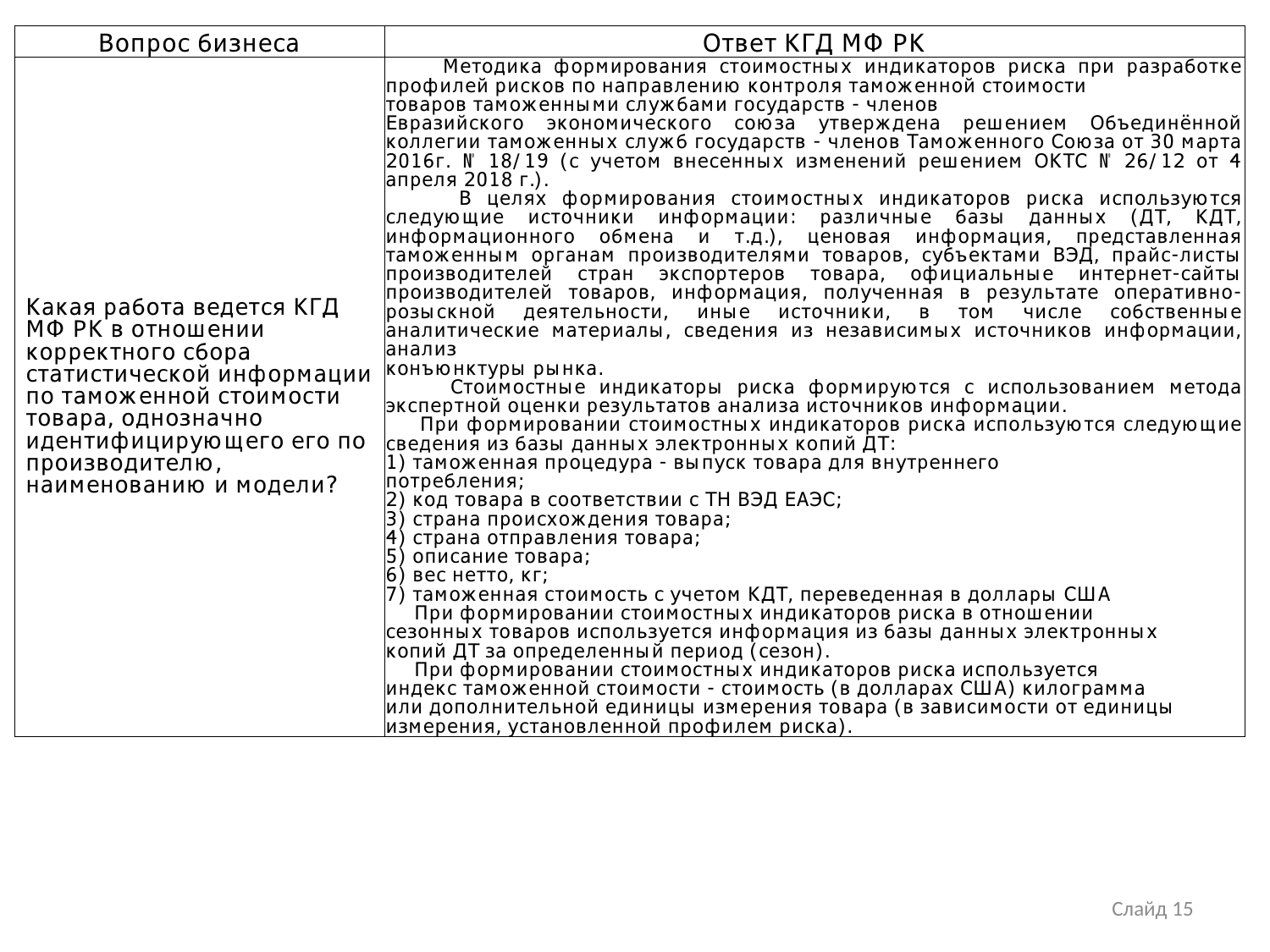

| Вопрос бизнеса | Ответ КГД МФ РК |
| --- | --- |
| Какая работа ведется КГД МФ РК в отношении корректного сбора статистической информации по таможенной стоимости товара, однозначно идентифицирующего его по производителю, наименованию и модели? | Методика формирования стоимостных индикаторов риска при разработке профилей рисков по направлению контроля таможенной стоимости товаров таможенными службами государств - членов Евразийского экономического союза утверждена решением Объединённой коллегии таможенных служб государств - членов Таможенного Союза от 30 марта 2016г. № 18/19 (с учетом внесенных изменений решением ОКТС № 26/12 от 4 апреля 2018 г.). В целях формирования стоимостных индикаторов риска используются следующие источники информации: различные базы данных (ДТ, КДТ, информационного обмена и т.д.), ценовая информация, представленная таможенным органам производителями товаров, субъектами ВЭД, прайс-листы производителей стран экспортеров товара, официальные интернет-сайты производителей товаров, информация, полученная в результате оперативно-розыскной деятельности, иные источники, в том числе собственные аналитические материалы, сведения из независимых источников информации, анализ конъюнктуры рынка. Стоимостные индикаторы риска формируются с использованием метода экспертной оценки результатов анализа источников информации. При формировании стоимостных индикаторов риска используются следующие сведения из базы данных электронных копий ДТ: 1) таможенная процедура - выпуск товара для внутреннего потребления; 2) код товара в соответствии с ТН ВЭД ЕАЭС; 3) страна происхождения товара; 4) страна отправления товара; 5) описание товара; 6) вес нетто, кг; 7) таможенная стоимость с учетом КДТ, переведенная в доллары США При формировании стоимостных индикаторов риска в отношении сезонных товаров используется информация из базы данных электронных копий ДТ за определенный период (сезон). При формировании стоимостных индикаторов риска используется индекс таможенной стоимости - стоимость (в долларах США) килограмма или дополнительной единицы измерения товара (в зависимости от единицы измерения, установленной профилем риска). |
Слайд 15